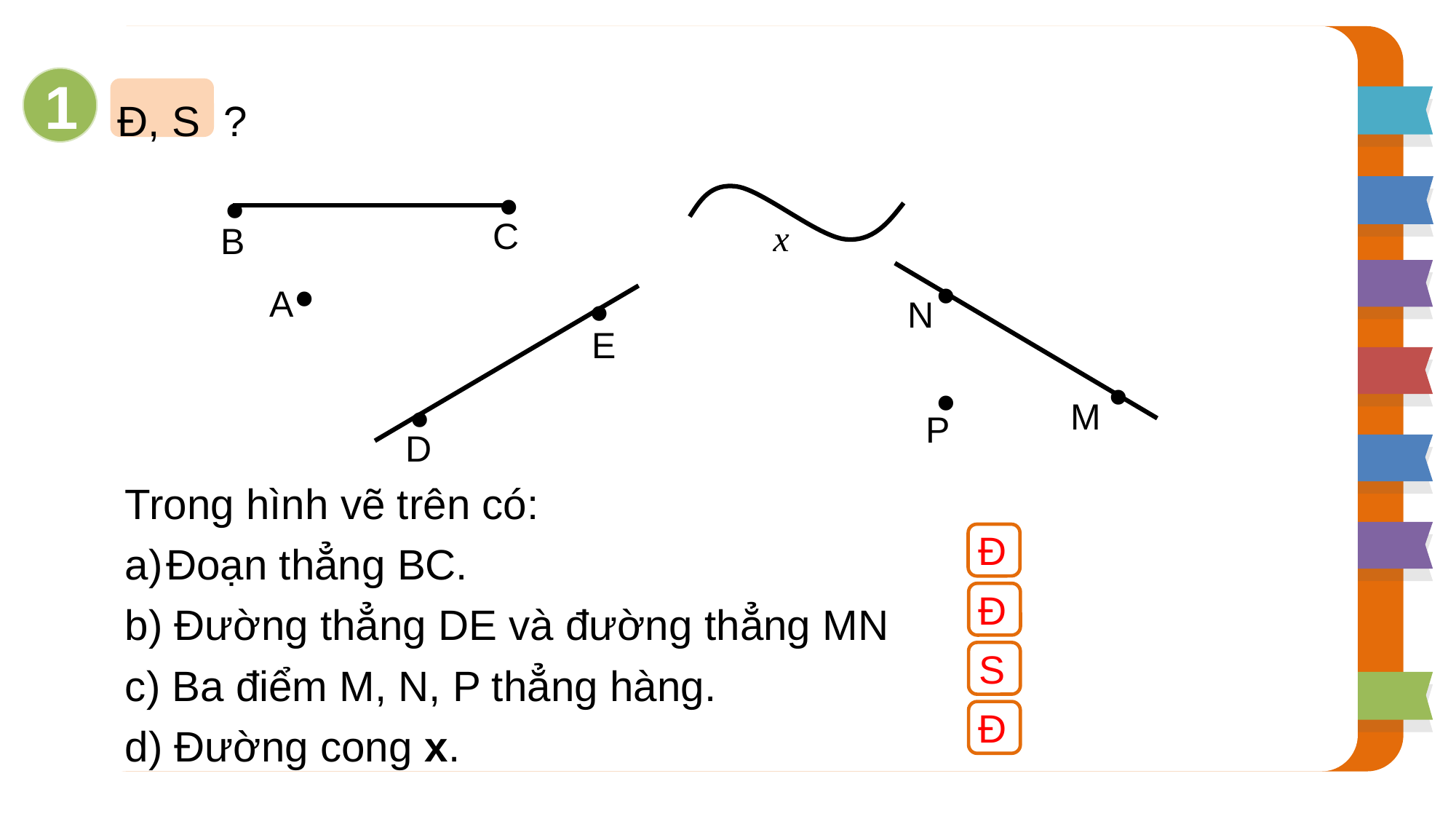

Đ, S  ?
1

.
C
.
B

.
N
.
A
x
.
E
.
M
.
P
.
D
Trong hình vẽ trên có:
Đoạn thẳng BC.
b) Đường thẳng DE và đường thẳng MN
c) Ba điểm M, N, P thẳng hàng.
d) Đường cong x.
?
Đ
?
Đ
?
S
?
Đ